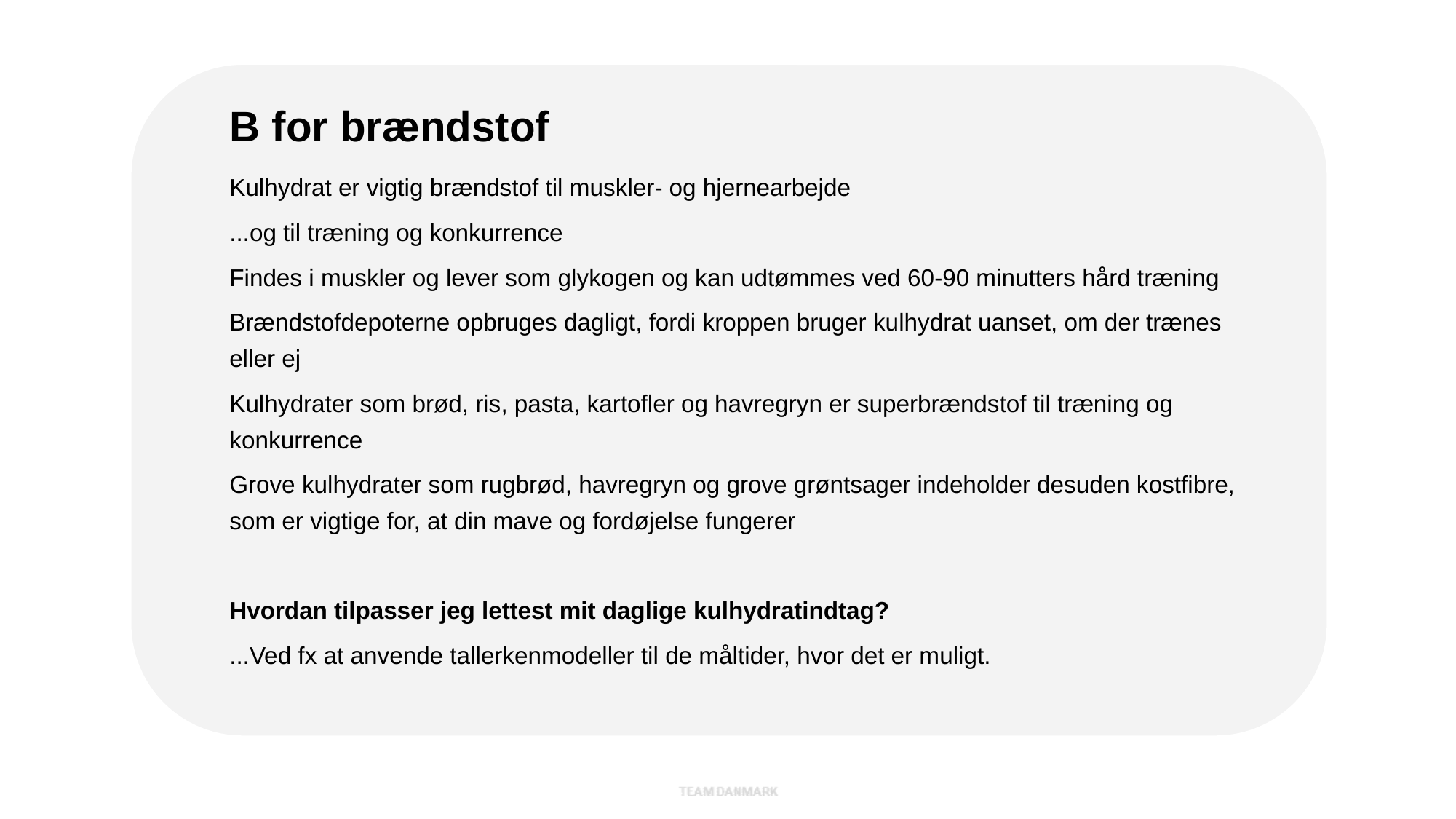

B for brændstof
Kulhydrat er vigtig brændstof til muskler- og hjernearbejde
...og til træning og konkurrence
Findes i muskler og lever som glykogen og kan udtømmes ved 60-90 minutters hård træning
Brændstofdepoterne opbruges dagligt, fordi kroppen bruger kulhydrat uanset, om der trænes eller ej
Kulhydrater som brød, ris, pasta, kartofler og havregryn er superbrændstof til træning og konkurrence
Grove kulhydrater som rugbrød, havregryn og grove grøntsager indeholder desuden kostfibre, som er vigtige for, at din mave og fordøjelse fungerer

Hvordan tilpasser jeg lettest mit daglige kulhydratindtag?
...Ved fx at anvende tallerkenmodeller til de måltider, hvor det er muligt.